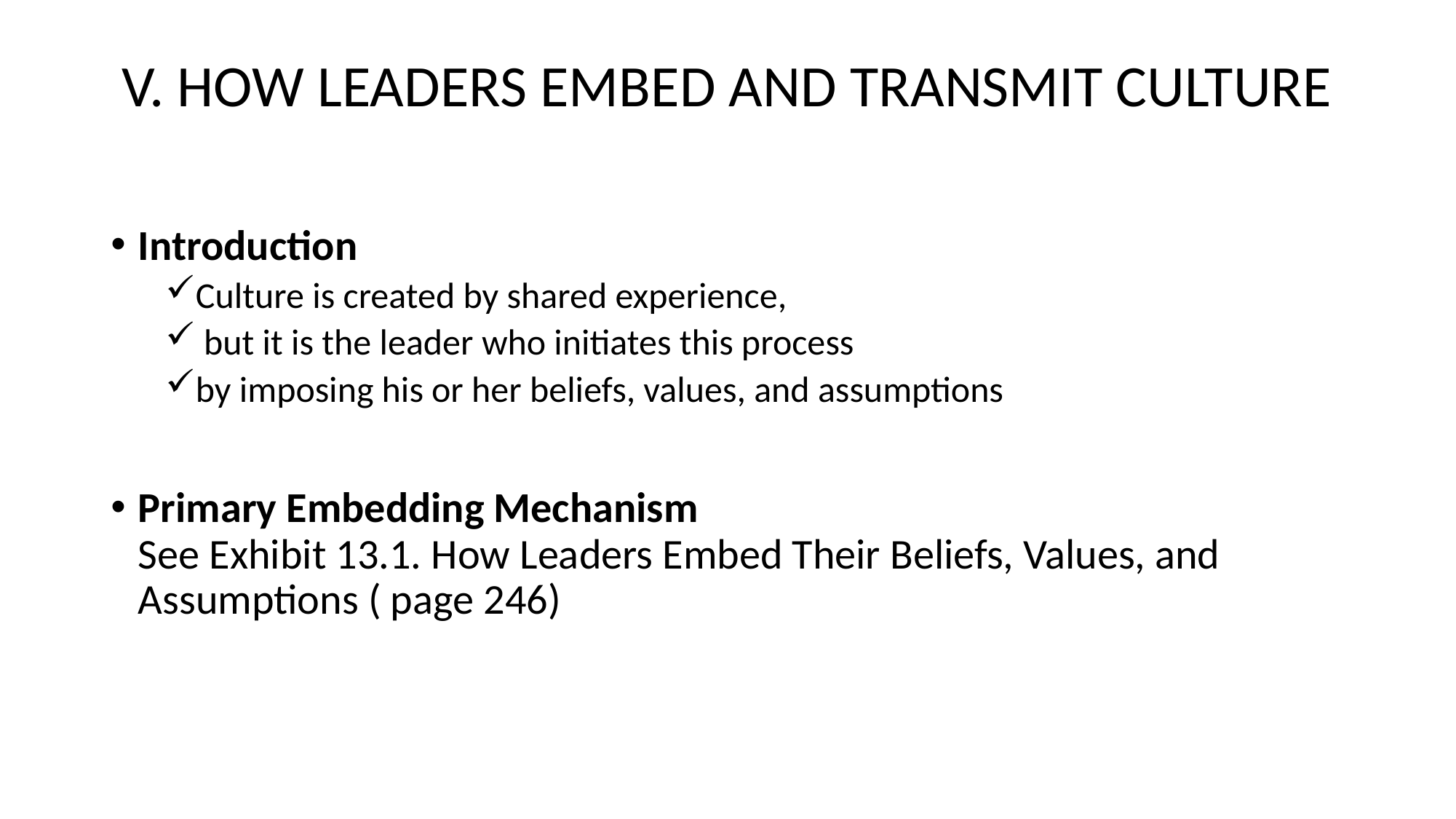

# V. HOW LEADERS EMBED AND TRANSMIT CULTURE
Introduction
Culture is created by shared experience,
 but it is the leader who initiates this process
by imposing his or her beliefs, values, and assumptions

Primary Embedding Mechanism
See Exhibit 13.1. How Leaders Embed Their Beliefs, Values, and Assumptions ( page 246)